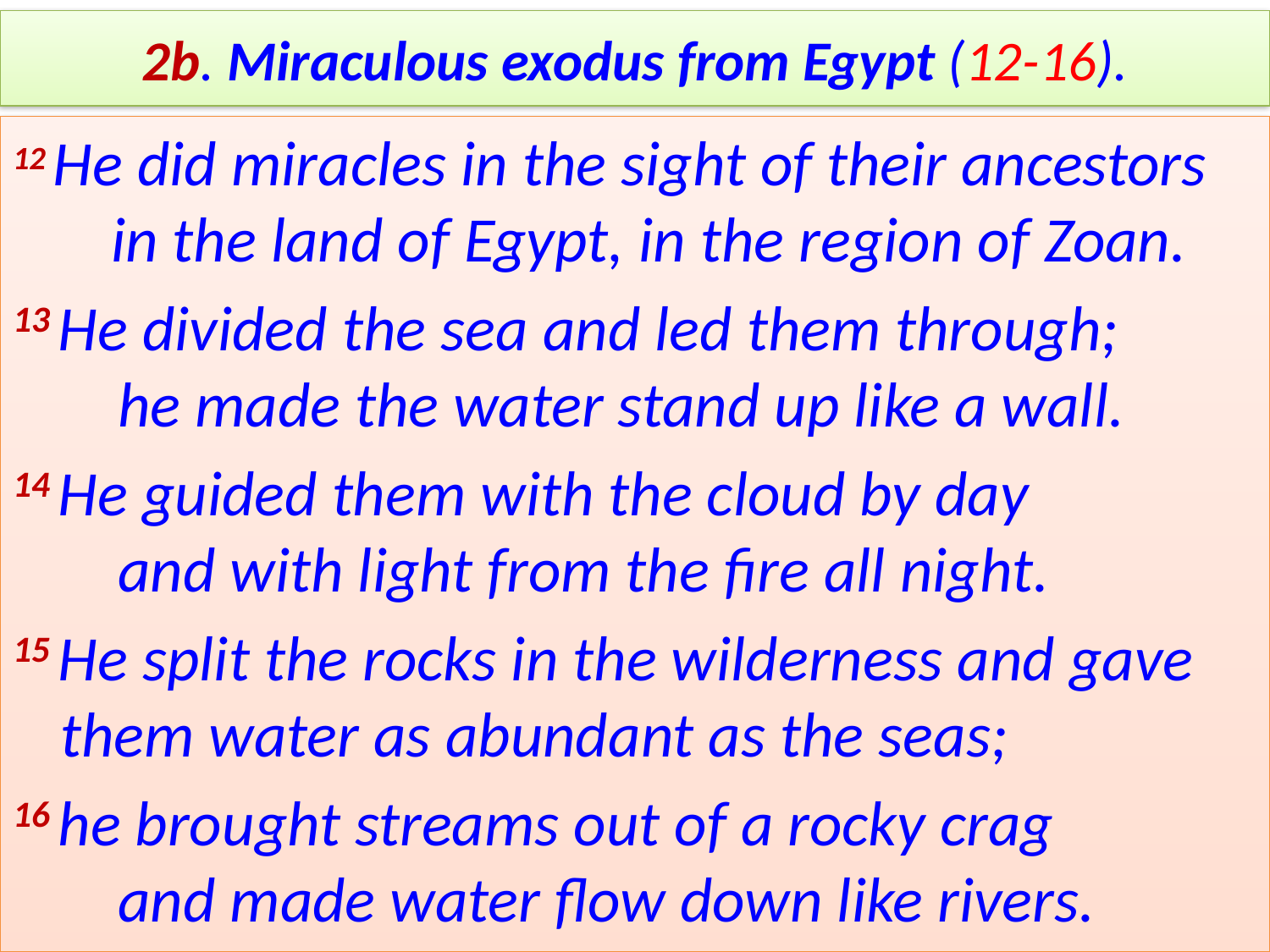

# 2b. Miraculous exodus from Egypt (12-16).
12 He did miracles in the sight of their ancestors
    in the land of Egypt, in the region of Zoan.
13 He divided the sea and led them through;
    he made the water stand up like a wall.
14 He guided them with the cloud by day
    and with light from the fire all night.
15 He split the rocks in the wilderness and gave them water as abundant as the seas;
16 he brought streams out of a rocky crag
    and made water flow down like rivers.